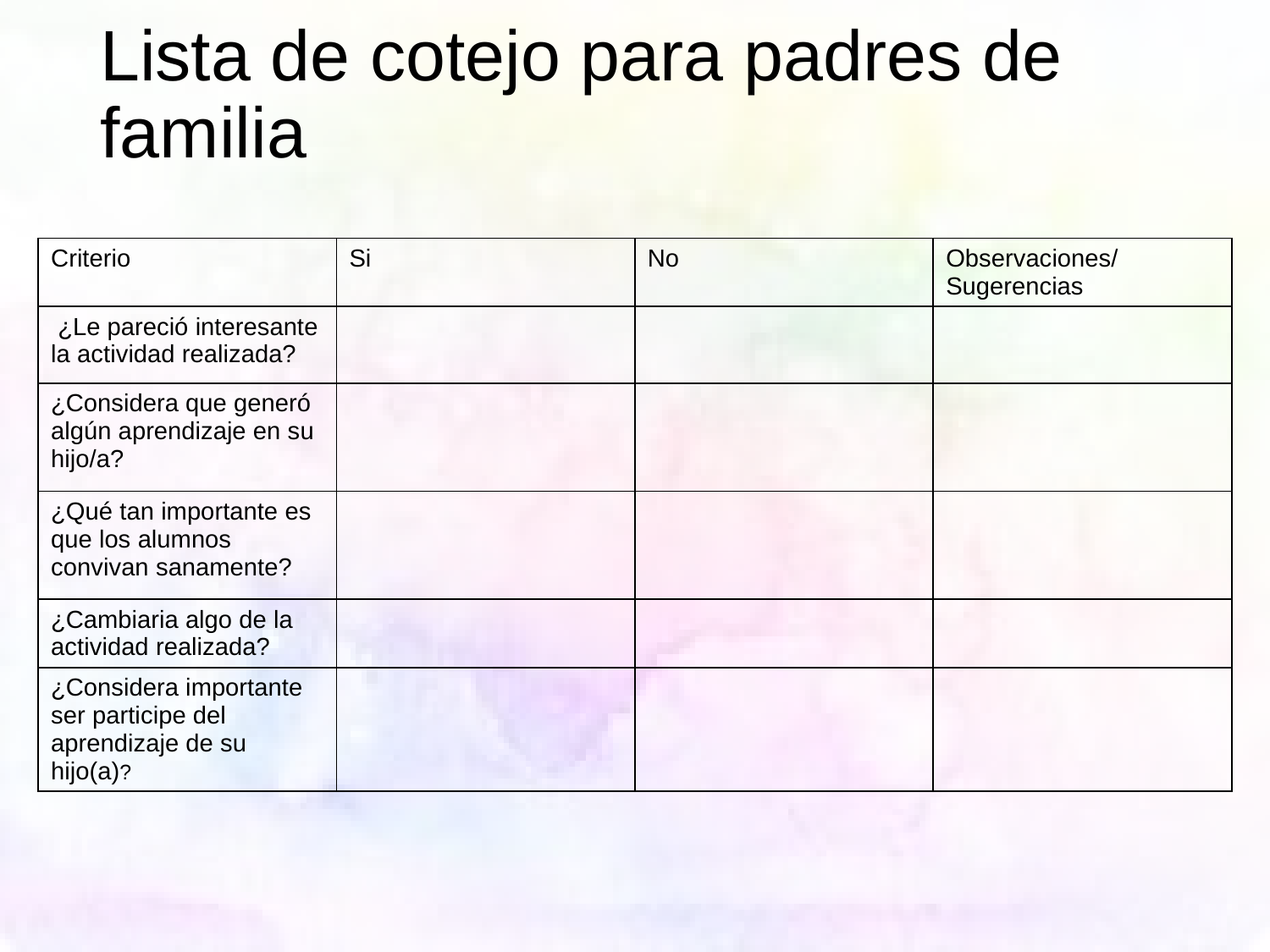

# Lista de cotejo para padres de familia
| Criterio | Si | No | Observaciones/Sugerencias |
| --- | --- | --- | --- |
| ¿Le pareció interesante la actividad realizada? |  |  |  |
| ¿Considera que generó algún aprendizaje en su hijo/a? |  |  |  |
| ¿Qué tan importante es que los alumnos convivan sanamente? |  |  |  |
| ¿Cambiaria algo de la actividad realizada? |  |  |  |
| ¿Considera importante ser participe del aprendizaje de su hijo(a)? |  |  |  |